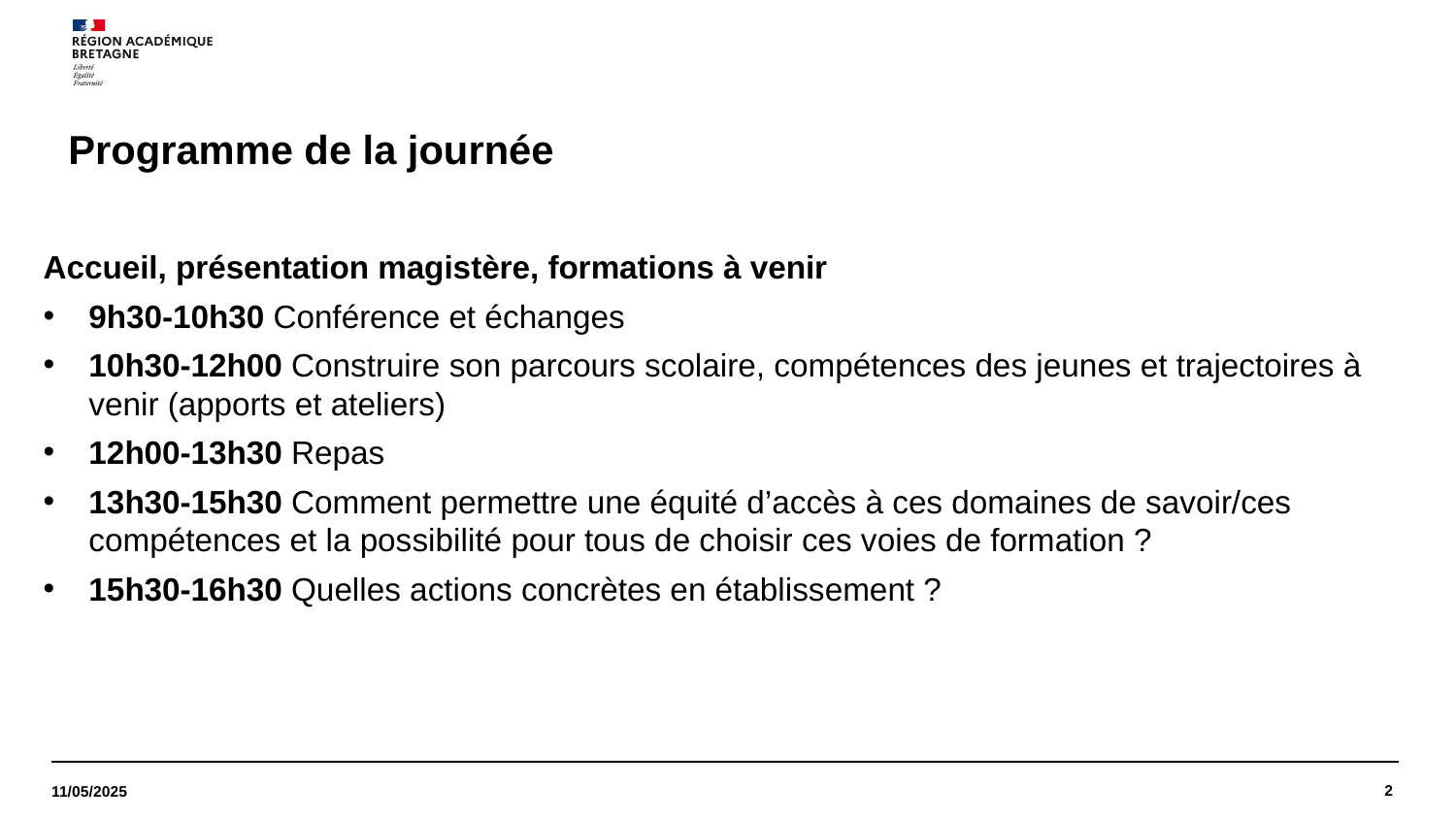

# Programme de la journée

Accueil, présentation magistère, formations à venir
9h30-10h30 Conférence et échanges
10h30-12h00 Construire son parcours scolaire, compétences des jeunes et trajectoires à venir (apports et ateliers)
12h00-13h30 Repas
13h30-15h30 Comment permettre une équité d’accès à ces domaines de savoir/ces compétences et la possibilité pour tous de choisir ces voies de formation ?
15h30-16h30 Quelles actions concrètes en établissement ?

2
11/05/2025